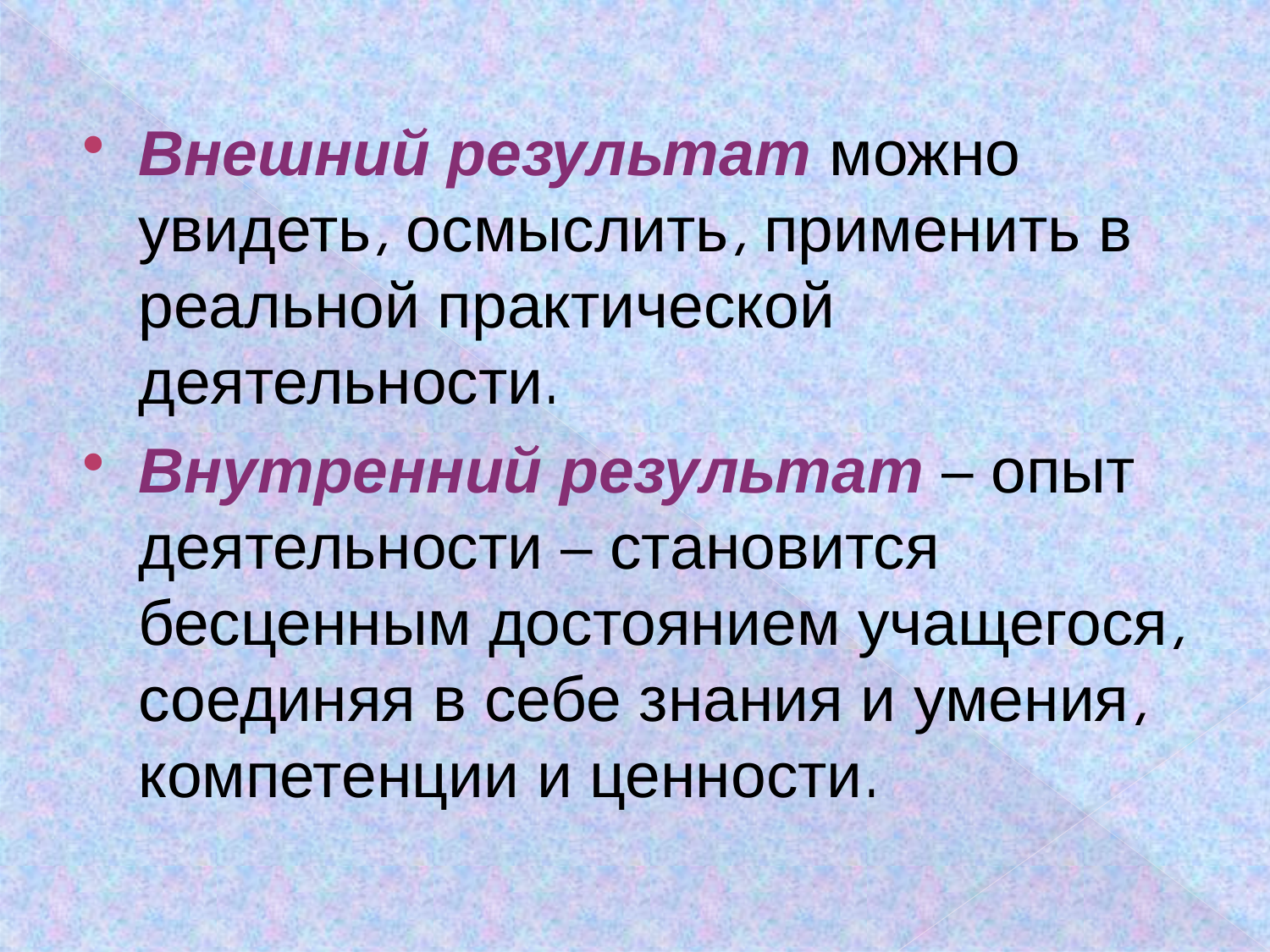

Внешний результат можно увидеть, осмыслить, применить в реальной практической деятельности.
Внутренний результат – опыт деятельности – становится бесценным достоянием учащегося, соединяя в себе знания и умения, компетенции и ценности.